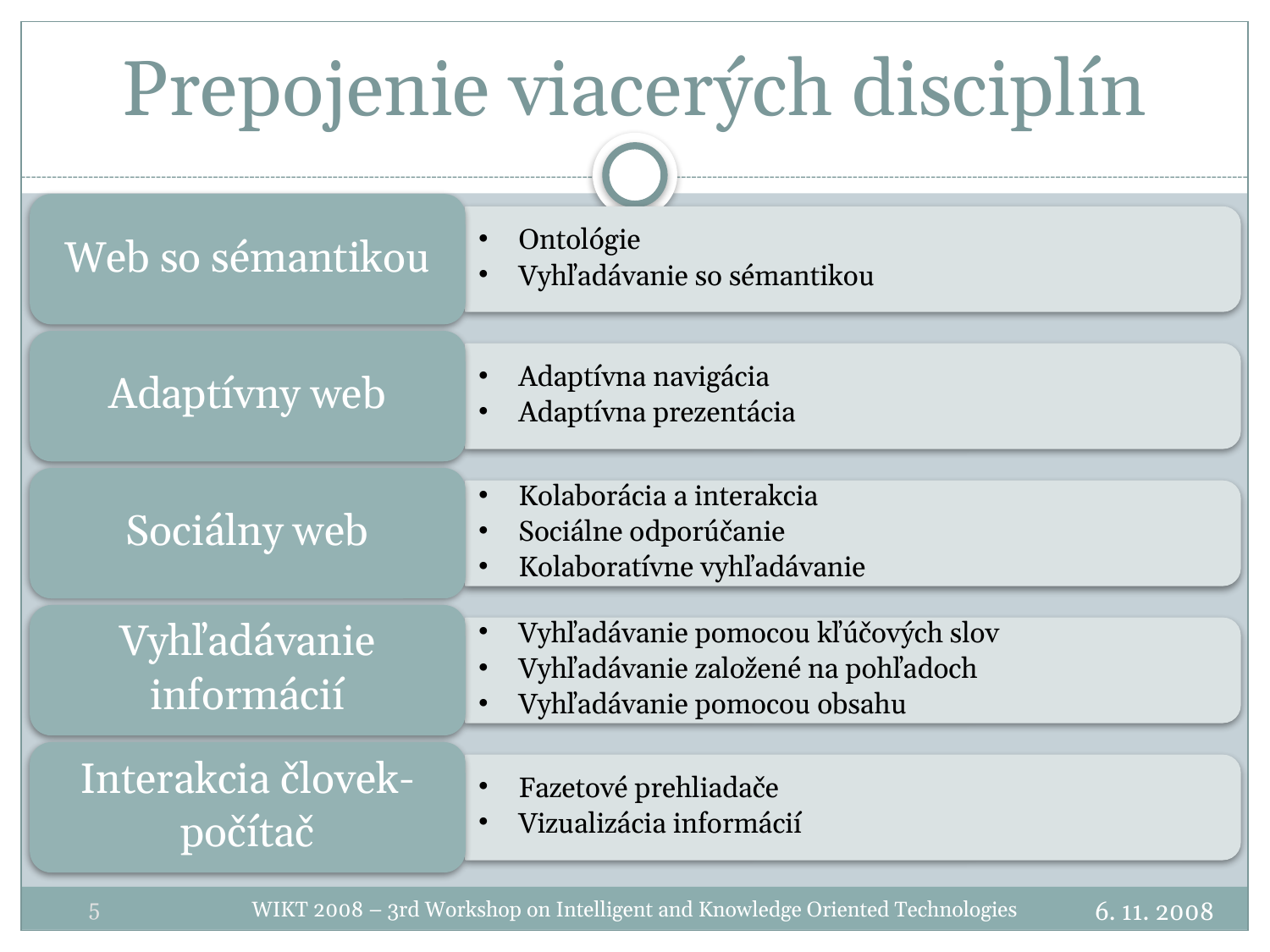

# Prepojenie viacerých disciplín
Web so sémantikou
Adaptívna navigácia
Adaptívna prezentácia
Sociálny web
Kolaborácia a interakcia
Kolaboratívne vyhľadávanie
Vyhľadávanie informácií
Vyhľadávanie pomocou kľúčových slov
Vyhľadávanie založené na pohľadoch
Vyhľadávanie pomocou obsahu
Interakcia človek-počítač
Fazetové prehliadače
Vizualizácia informácií
Sociálne odporúčanie
Ontológie
Vyhľadávanie so sémantikou
Adaptívny web
5
6. 11. 2008
WIKT 2008 – 3rd Workshop on Intelligent and Knowledge Oriented Technologies